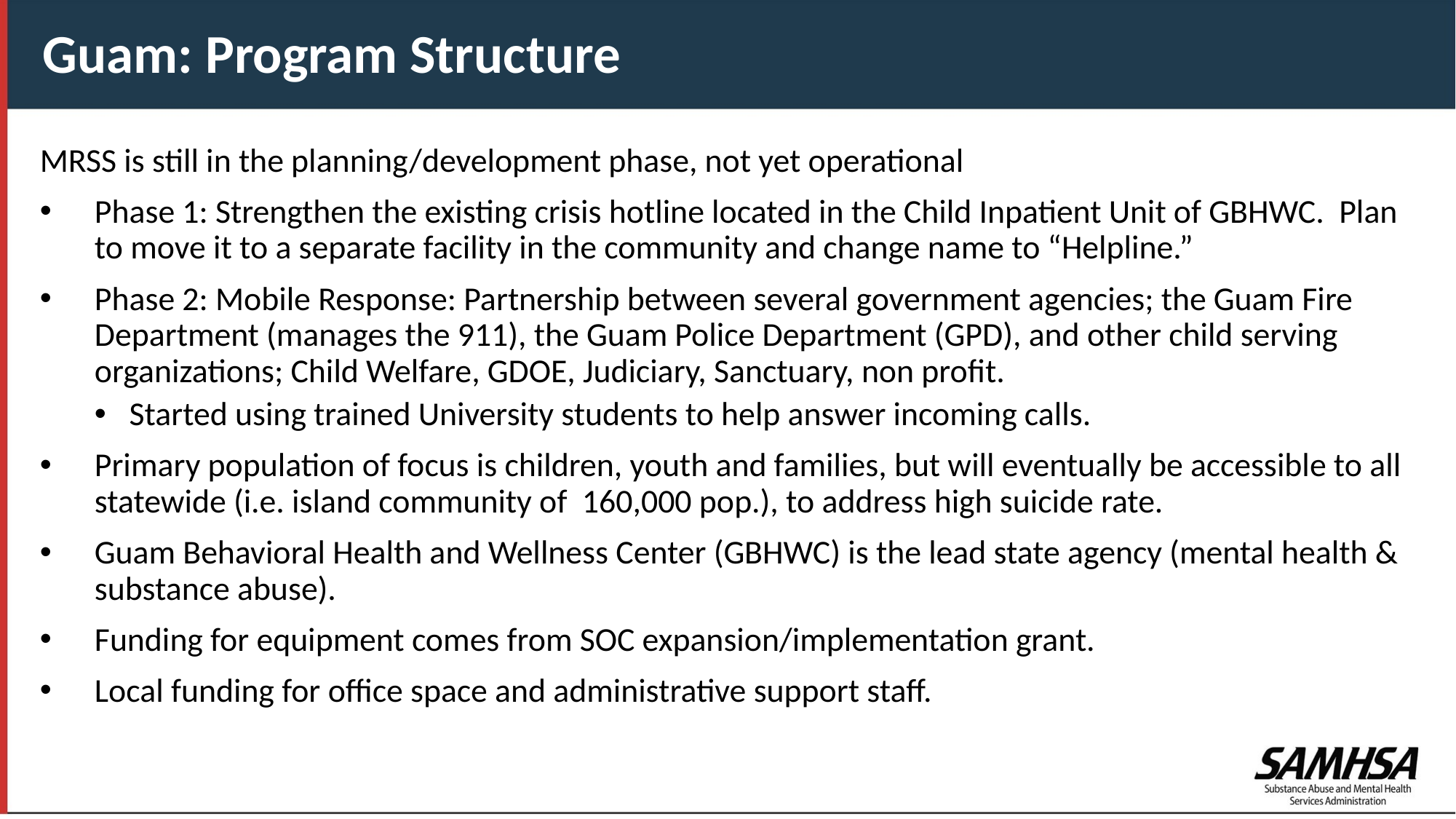

Guam: Program Structure
MRSS is still in the planning/development phase, not yet operational
Phase 1: Strengthen the existing crisis hotline located in the Child Inpatient Unit of GBHWC.  Plan to move it to a separate facility in the community and change name to “Helpline.”
Phase 2: Mobile Response: Partnership between several government agencies; the Guam Fire Department (manages the 911), the Guam Police Department (GPD), and other child serving organizations; Child Welfare, GDOE, Judiciary, Sanctuary, non profit.
 Started using trained University students to help answer incoming calls.
Primary population of focus is children, youth and families, but will eventually be accessible to all statewide (i.e. island community of  160,000 pop.), to address high suicide rate.
Guam Behavioral Health and Wellness Center (GBHWC) is the lead state agency (mental health & substance abuse).
Funding for equipment comes from SOC expansion/implementation grant.
Local funding for office space and administrative support staff.